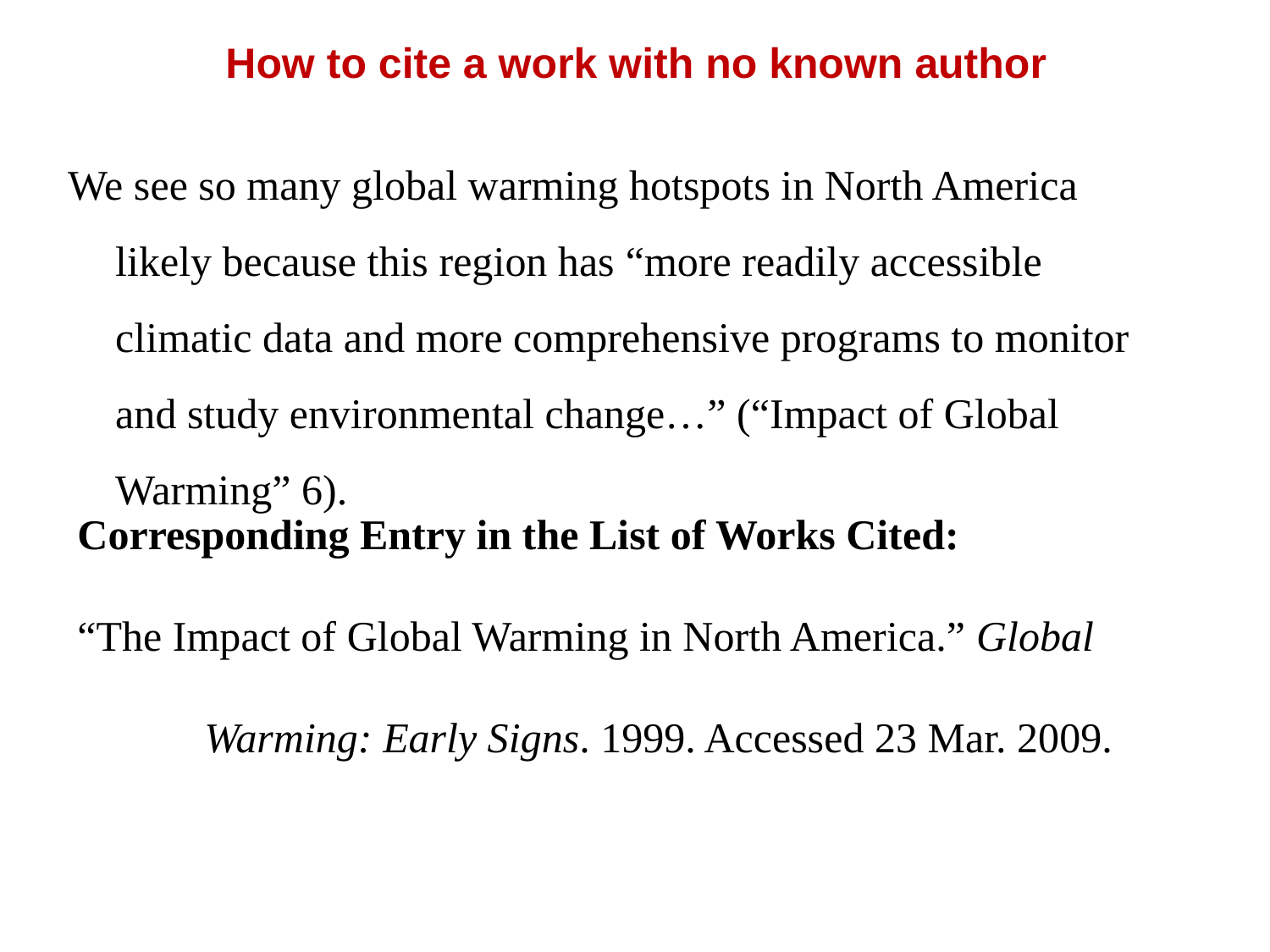

# How to cite a work with no known author
We see so many global warming hotspots in North America likely because this region has “more readily accessible climatic data and more comprehensive programs to monitor and study environmental change…” (“Impact of Global Warming” 6).

Corresponding Entry in the List of Works Cited:
“The Impact of Global Warming in North America.” Global 	Warming: Early Signs. 1999. Accessed 23 Mar. 2009.